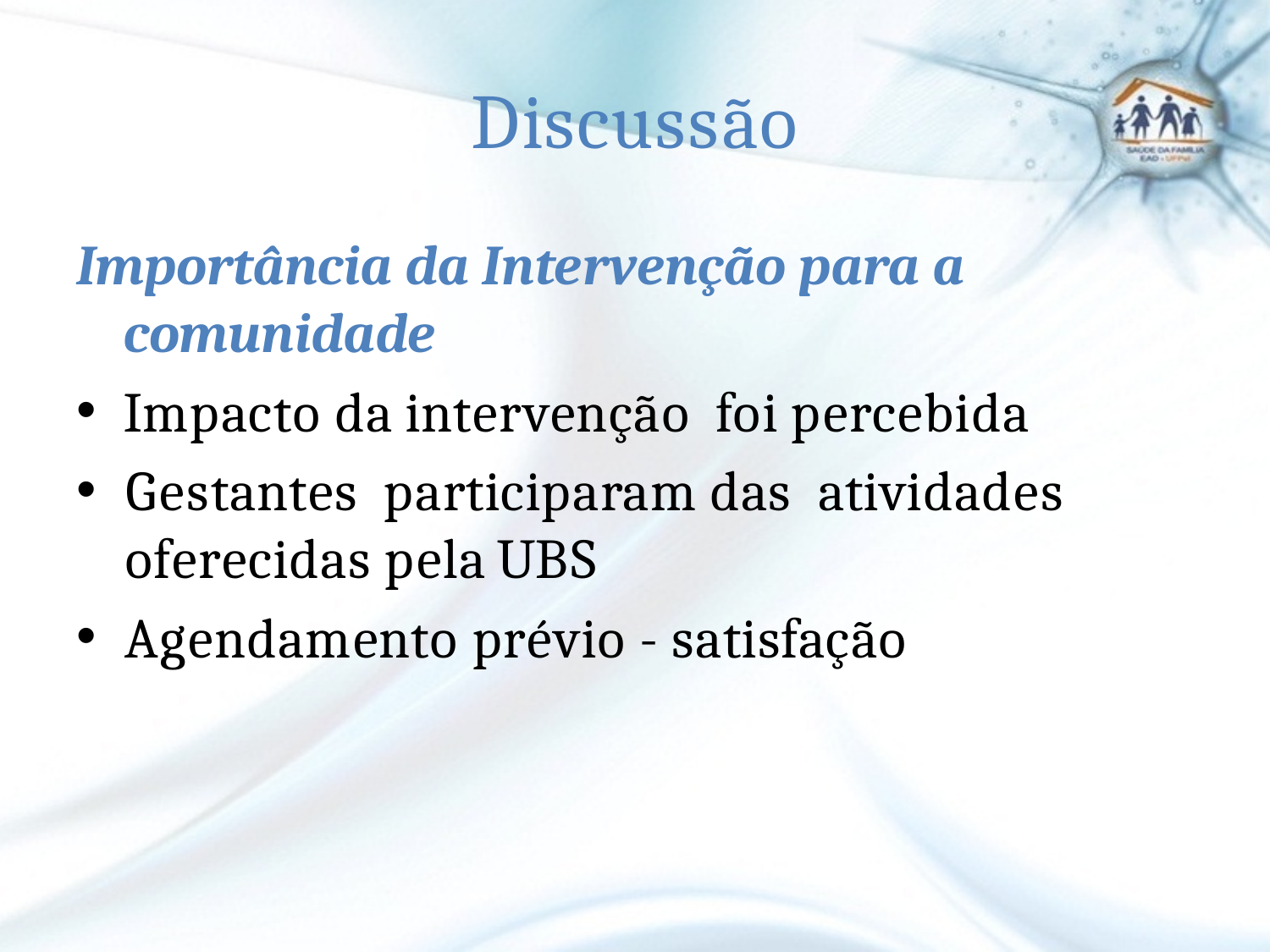

# Discussão
Importância da Intervenção para a comunidade
Impacto da intervenção  foi percebida
Gestantes  participaram das  atividades oferecidas pela UBS
Agendamento prévio - satisfação